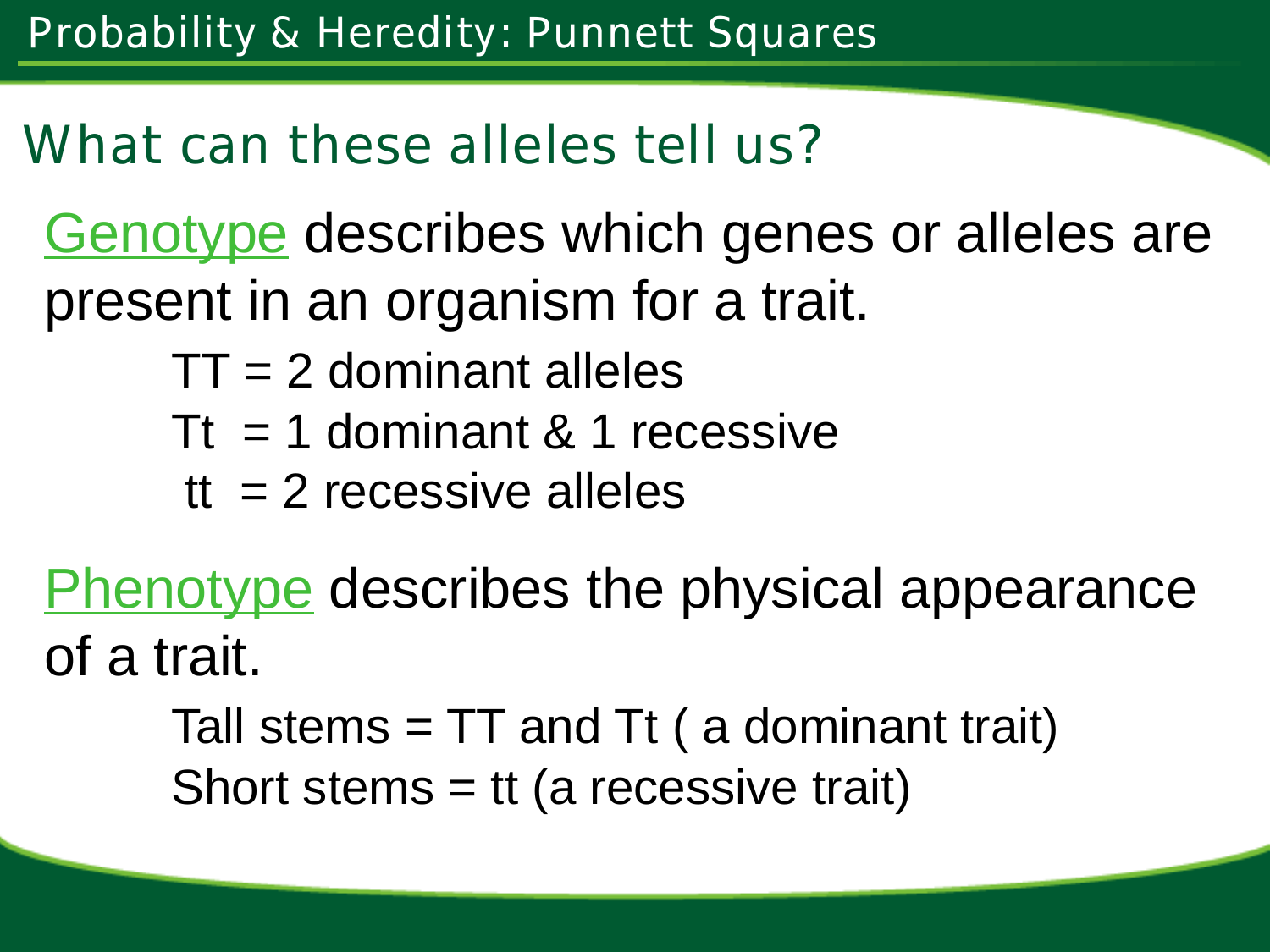

What can these alleles tell us?
Genotype describes which genes or alleles are present in an organism for a trait.
 	TT = 2 dominant alleles
 	Tt  = 1 dominant & 1 recessive
 	 tt  = 2 recessive alleles

Phenotype describes the physical appearance of a trait.
	Tall stems = TT and Tt ( a dominant trait)
	Short stems = tt (a recessive trait)